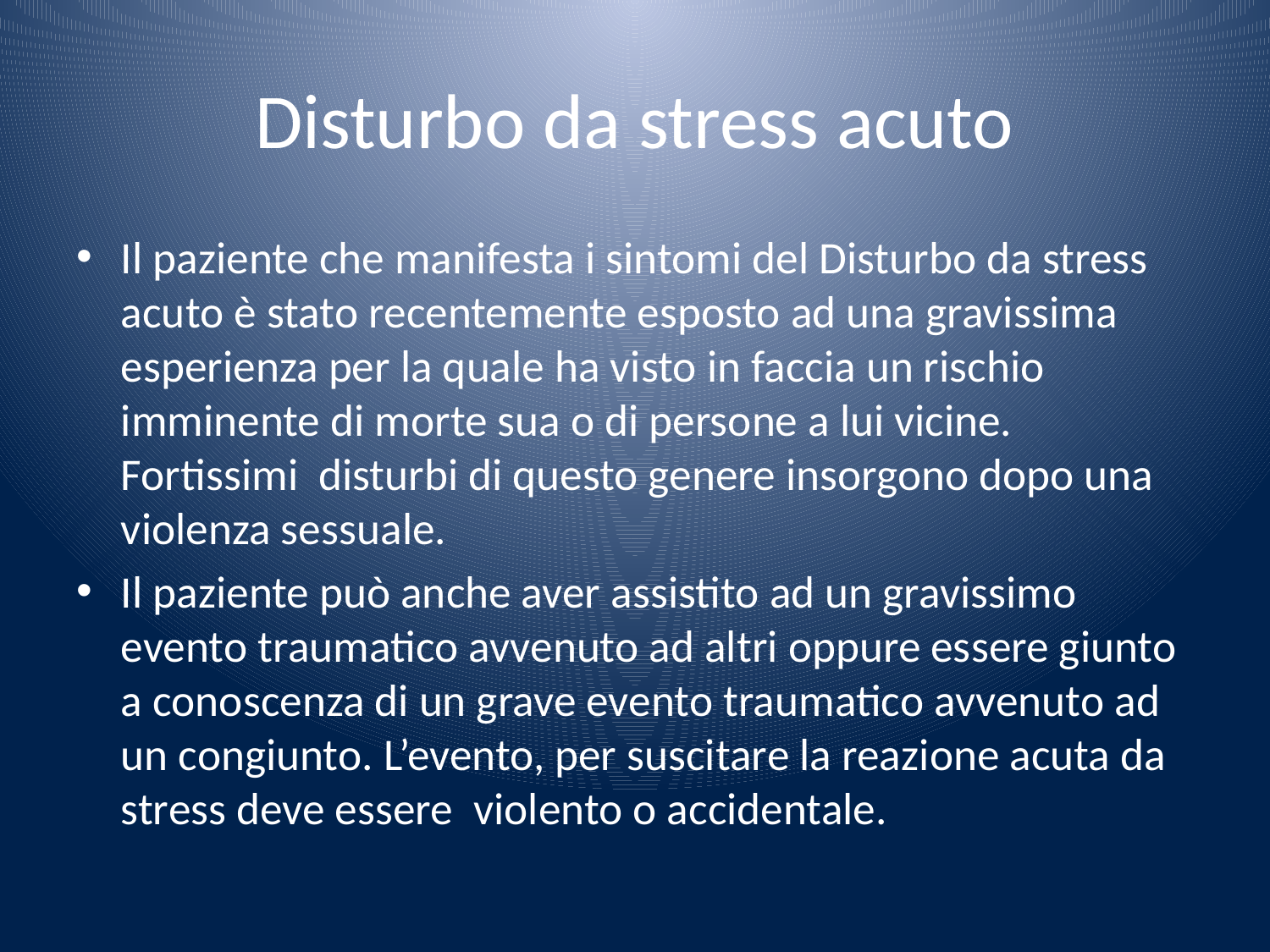

# Disturbo da stress acuto
Il paziente che manifesta i sintomi del Disturbo da stress acuto è stato recentemente esposto ad una gravissima esperienza per la quale ha visto in faccia un rischio imminente di morte sua o di persone a lui vicine. Fortissimi  disturbi di questo genere insorgono dopo una violenza sessuale.
Il paziente può anche aver assistito ad un gravissimo evento traumatico avvenuto ad altri oppure essere giunto a conoscenza di un grave evento traumatico avvenuto ad un congiunto. L’evento, per suscitare la reazione acuta da stress deve essere  violento o accidentale.